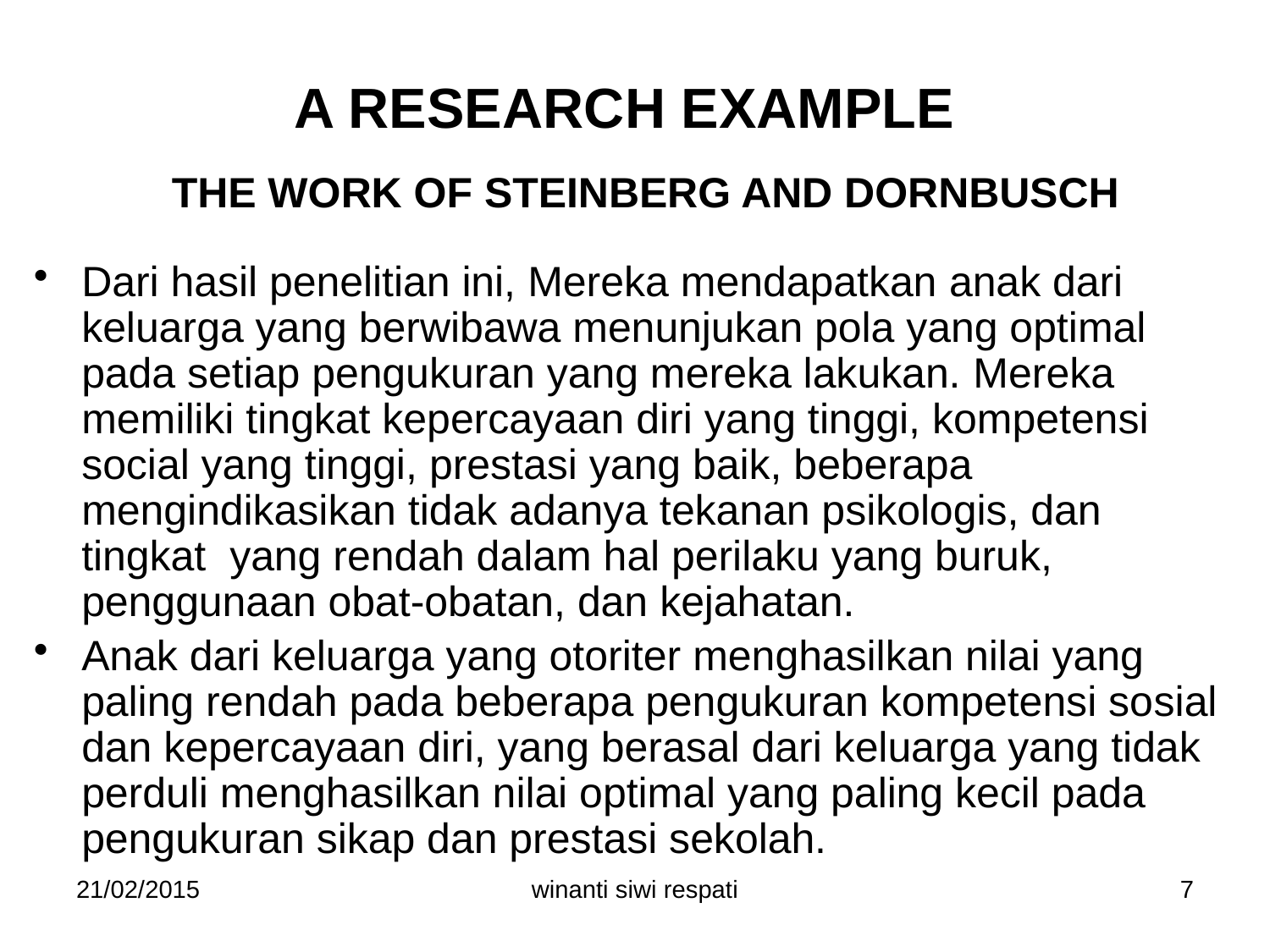

A RESEARCH EXAMPLE
THE WORK OF STEINBERG AND DORNBUSCH
Dari hasil penelitian ini, Mereka mendapatkan anak dari keluarga yang berwibawa menunjukan pola yang optimal pada setiap pengukuran yang mereka lakukan. Mereka memiliki tingkat kepercayaan diri yang tinggi, kompetensi social yang tinggi, prestasi yang baik, beberapa mengindikasikan tidak adanya tekanan psikologis, dan tingkat  yang rendah dalam hal perilaku yang buruk, penggunaan obat-obatan, dan kejahatan.
Anak dari keluarga yang otoriter menghasilkan nilai yang paling rendah pada beberapa pengukuran kompetensi sosial dan kepercayaan diri, yang berasal dari keluarga yang tidak perduli menghasilkan nilai optimal yang paling kecil pada pengukuran sikap dan prestasi sekolah.
21/02/2015
winanti siwi respati
7